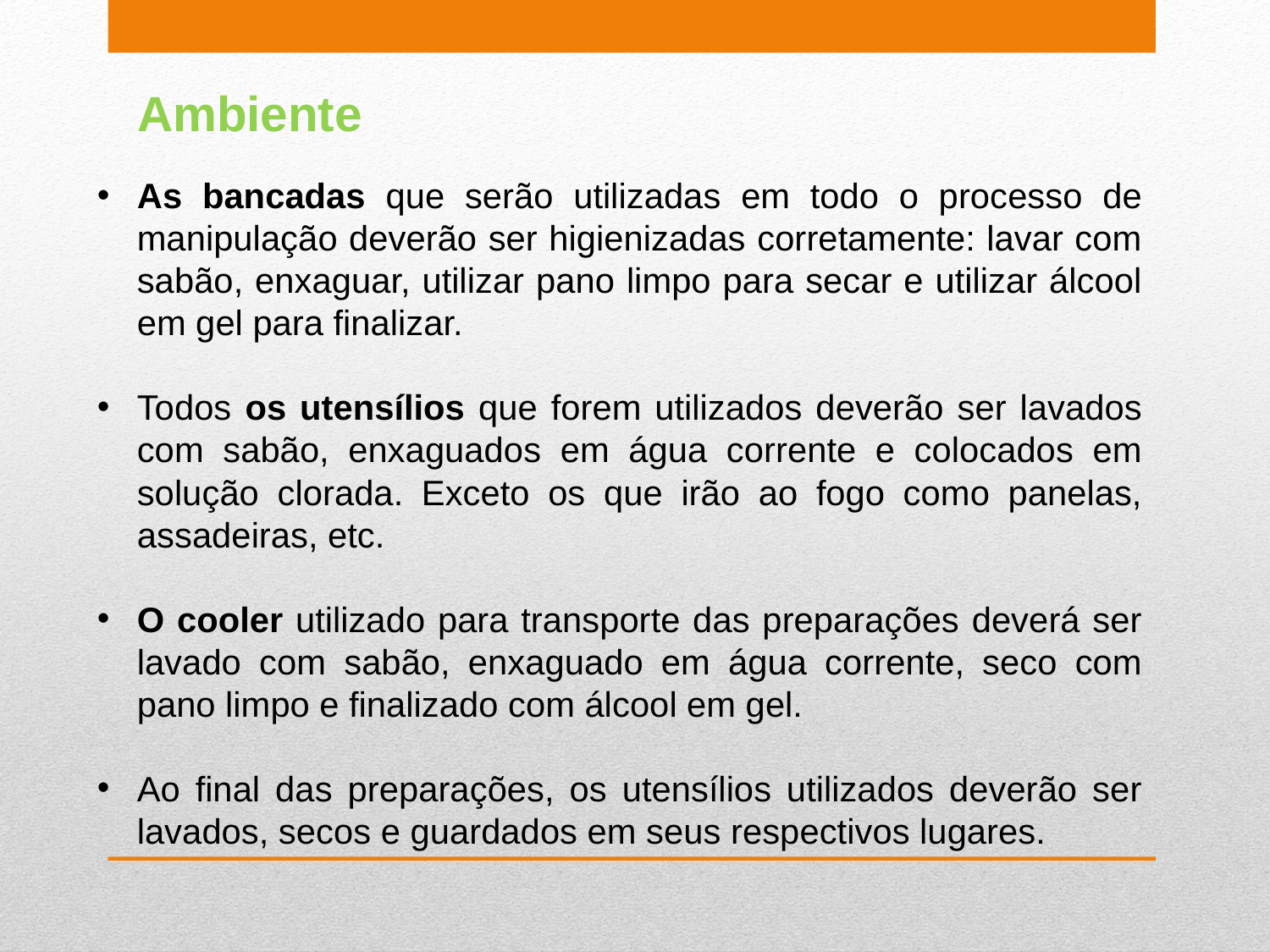

Ambiente
As bancadas que serão utilizadas em todo o processo de manipulação deverão ser higienizadas corretamente: lavar com sabão, enxaguar, utilizar pano limpo para secar e utilizar álcool em gel para finalizar.

Todos os utensílios que forem utilizados deverão ser lavados com sabão, enxaguados em água corrente e colocados em solução clorada. Exceto os que irão ao fogo como panelas, assadeiras, etc.

O cooler utilizado para transporte das preparações deverá ser lavado com sabão, enxaguado em água corrente, seco com pano limpo e finalizado com álcool em gel.

Ao final das preparações, os utensílios utilizados deverão ser lavados, secos e guardados em seus respectivos lugares.